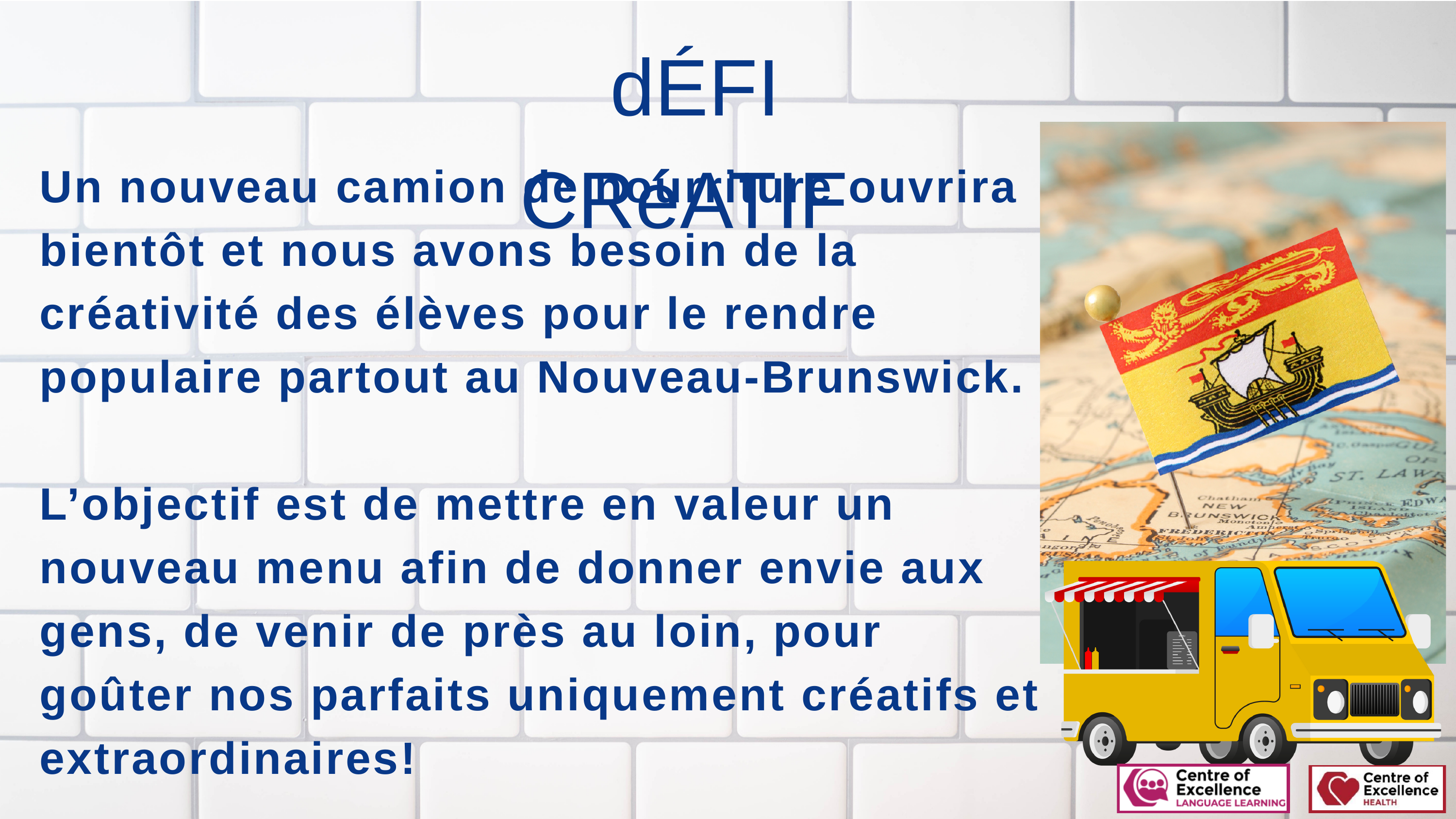

dÉFI CRéATIF

Un nouveau camion de nourriture ouvrira bientôt et nous avons besoin de la créativité des élèves pour le rendre populaire partout au Nouveau-Brunswick.

L’objectif est de mettre en valeur un nouveau menu afin de donner envie aux gens, de venir de près au loin, pour goûter nos parfaits uniquement créatifs et extraordinaires!